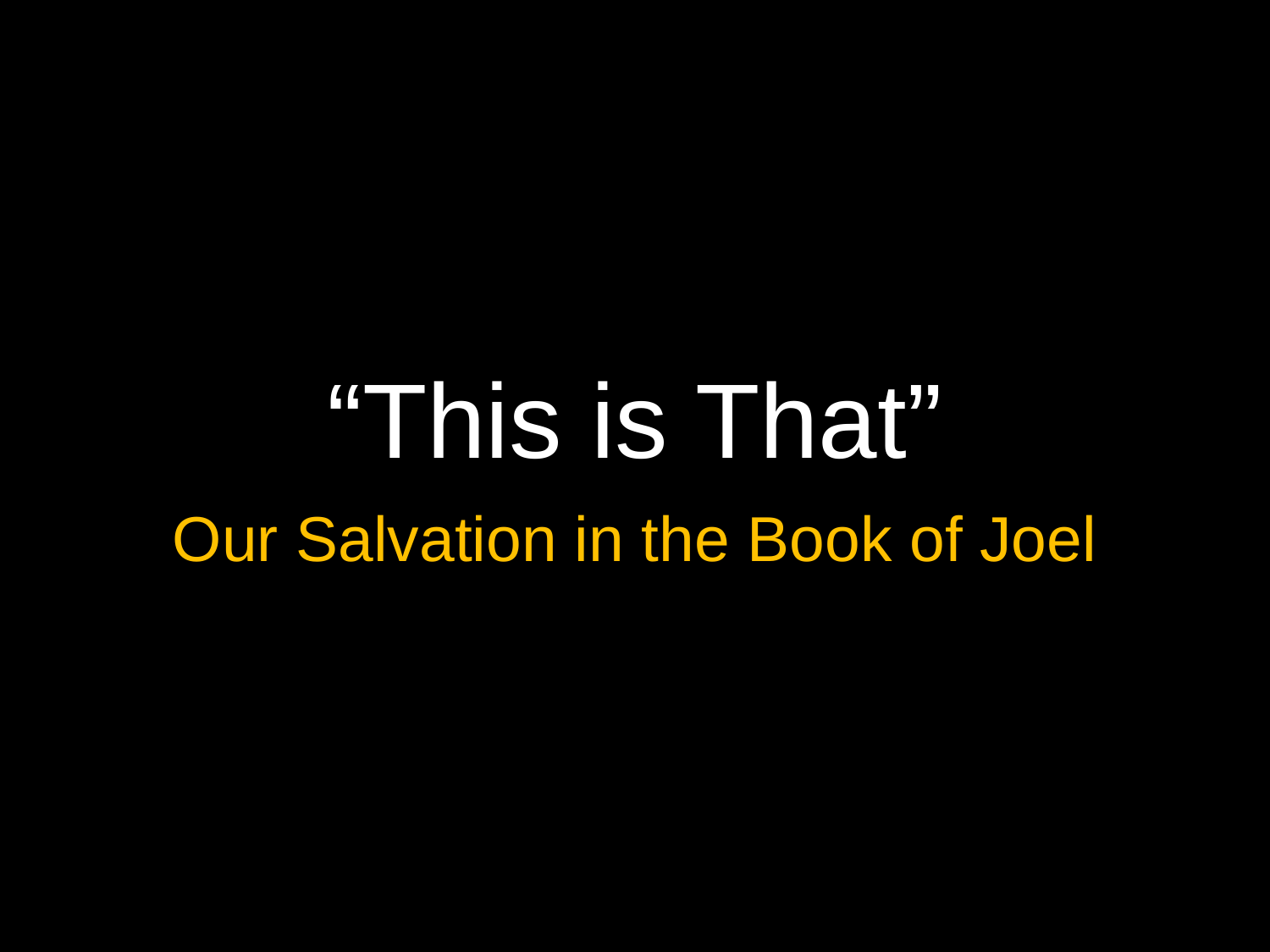

# “This is That”
Our Salvation in the Book of Joel